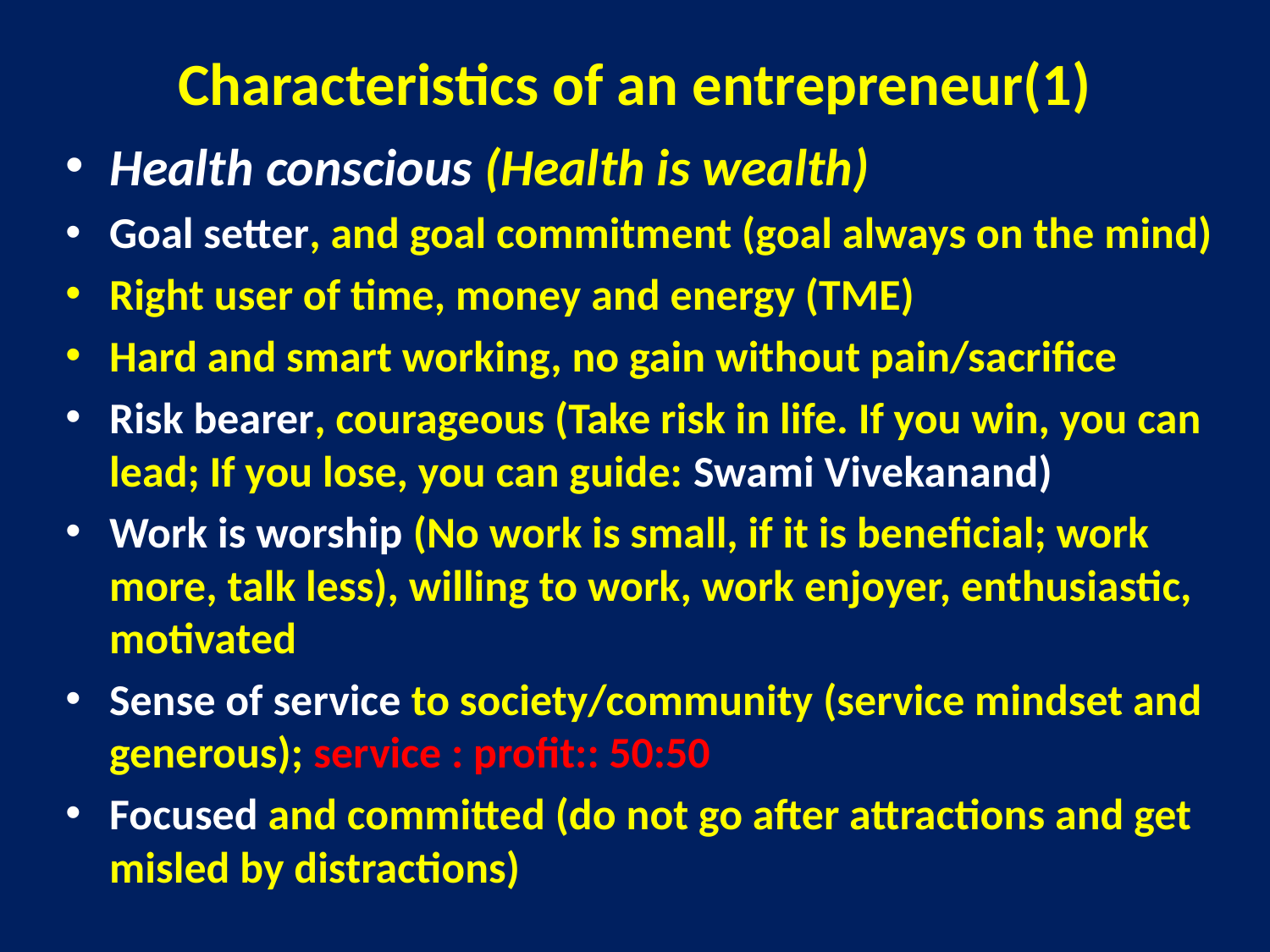

# Characteristics of an entrepreneur(1)
Health conscious (Health is wealth)
Goal setter, and goal commitment (goal always on the mind)
Right user of time, money and energy (TME)
Hard and smart working, no gain without pain/sacrifice
Risk bearer, courageous (Take risk in life. If you win, you can lead; If you lose, you can guide: Swami Vivekanand)
Work is worship (No work is small, if it is beneficial; work more, talk less), willing to work, work enjoyer, enthusiastic, motivated
Sense of service to society/community (service mindset and generous); service : profit:: 50:50
Focused and committed (do not go after attractions and get misled by distractions)